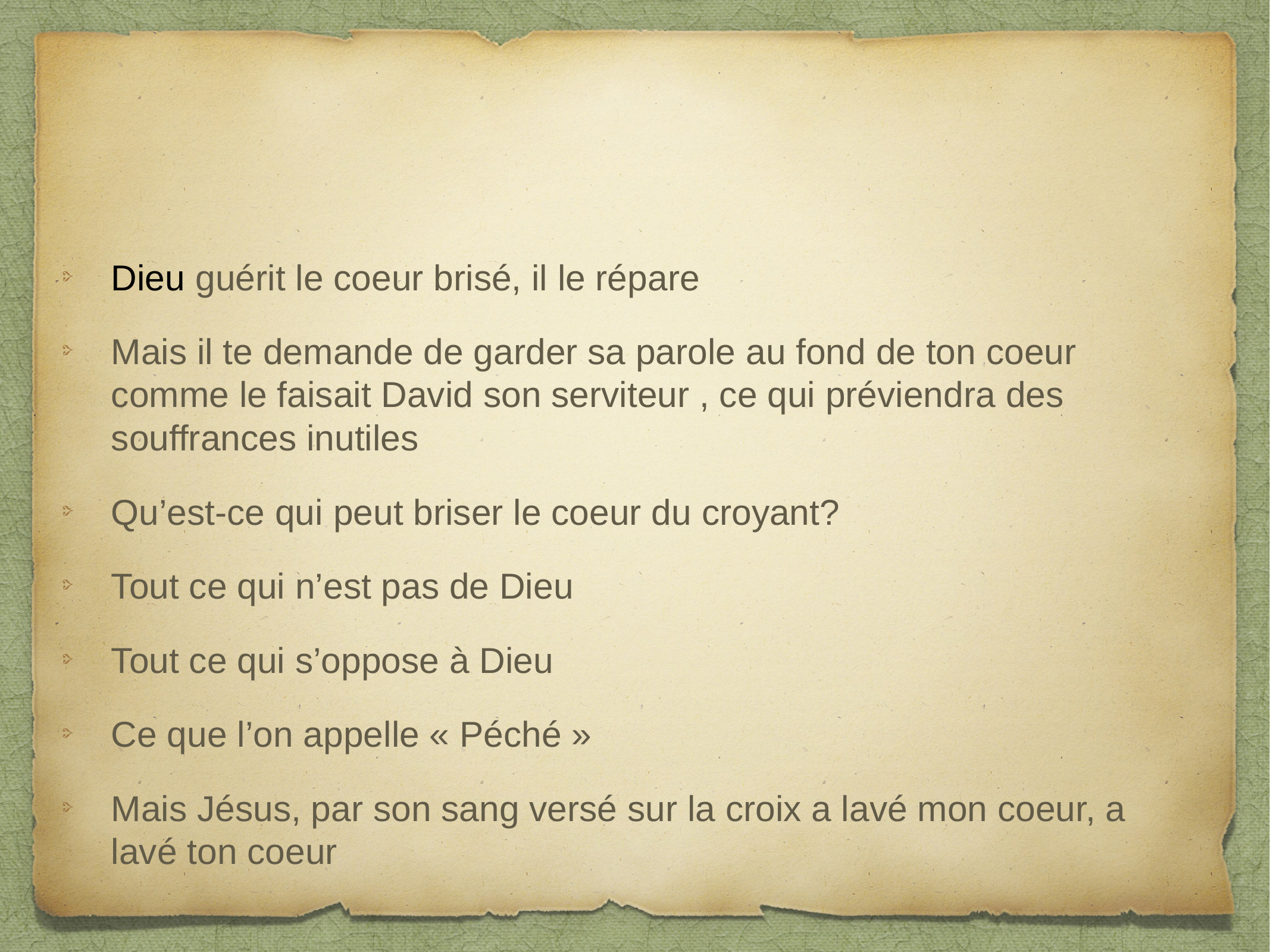

#

Dieu guérit le coeur brisé, il le répare
Mais il te demande de garder sa parole au fond de ton coeur comme le faisait David son serviteur , ce qui préviendra des souffrances inutiles
Qu’est-ce qui peut briser le coeur du croyant?
Tout ce qui n’est pas de Dieu
Tout ce qui s’oppose à Dieu
Ce que l’on appelle « Péché »
Mais Jésus, par son sang versé sur la croix a lavé mon coeur, a lavé ton coeur